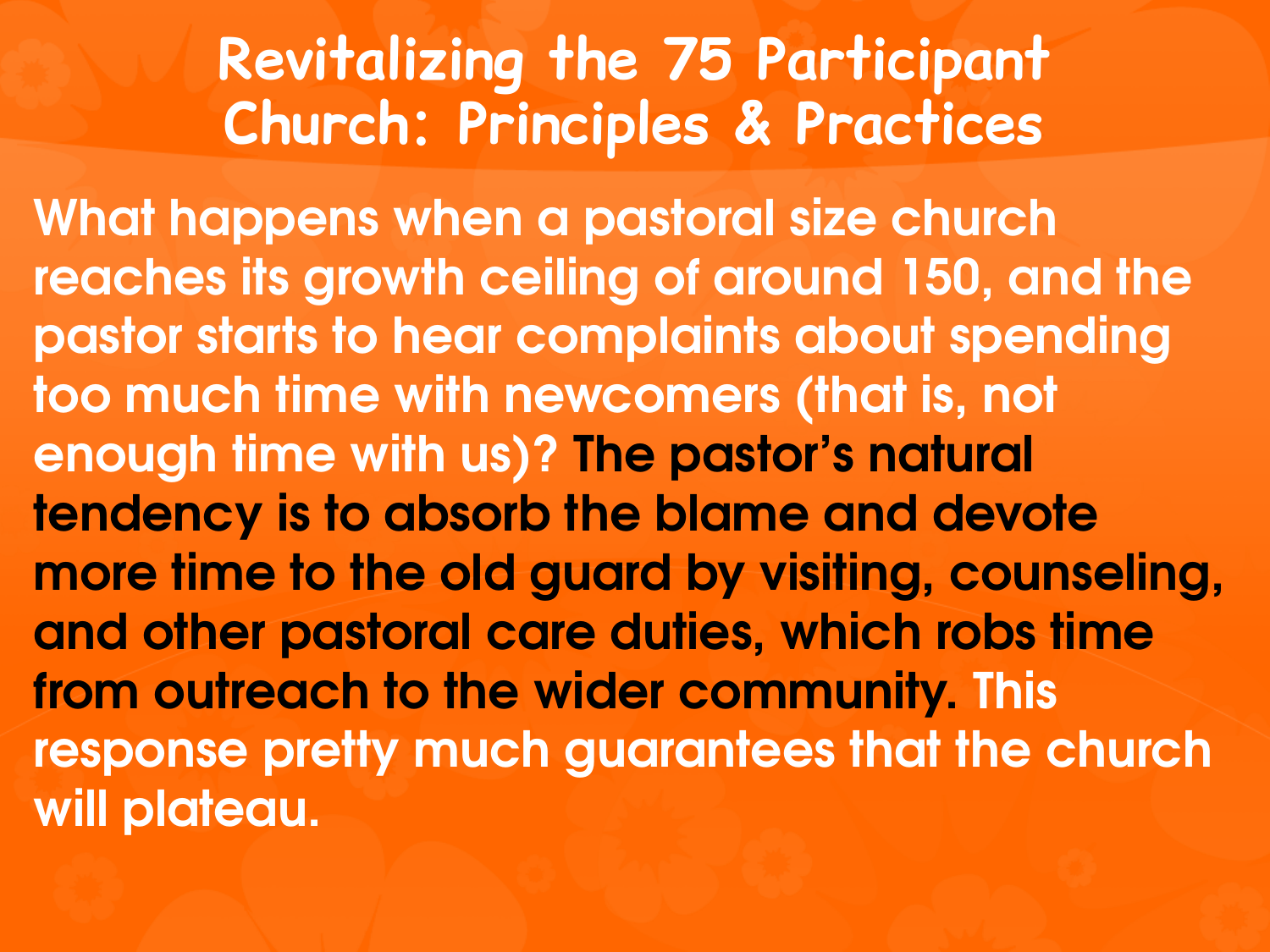

# Revitalizing the 75 Participant Church: Principles & Practices
What happens when a pastoral size church reaches its growth ceiling of around 150, and the pastor starts to hear complaints about spending too much time with newcomers (that is, not enough time with us)? The pastor’s natural tendency is to absorb the blame and devote more time to the old guard by visiting, counseling, and other pastoral care duties, which robs time from outreach to the wider community. This response pretty much guarantees that the church will plateau.